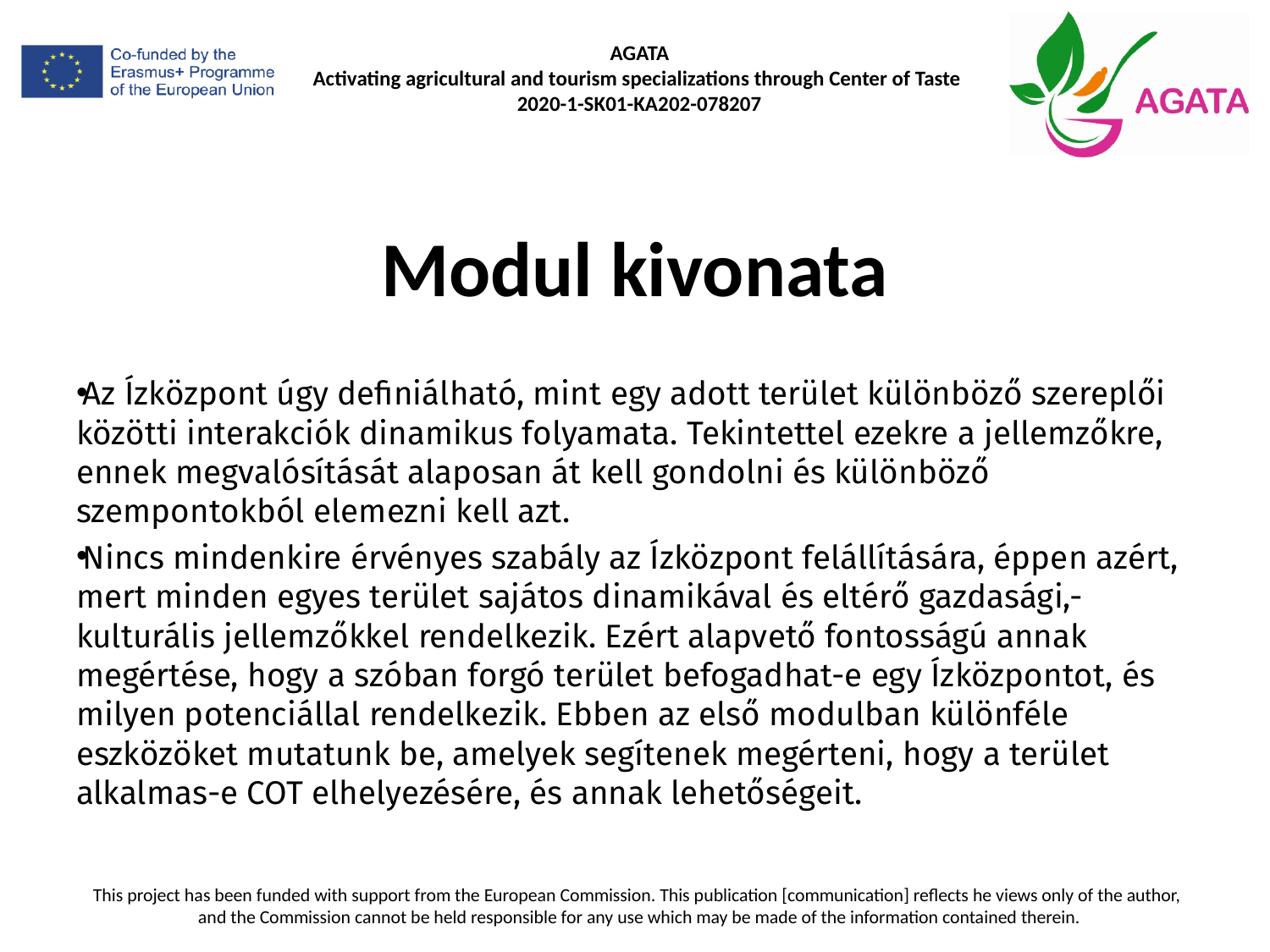

# Modul kivonata
Az Ízközpont úgy definiálható, mint egy adott terület különböző szereplői közötti interakciók dinamikus folyamata. Tekintettel ezekre a jellemzőkre, ennek megvalósítását alaposan át kell gondolni és különböző szempontokból elemezni kell azt.
Nincs mindenkire érvényes szabály az Ízközpont felállítására, éppen azért, mert minden egyes terület sajátos dinamikával és eltérő gazdasági,- kulturális jellemzőkkel rendelkezik. Ezért alapvető fontosságú annak megértése, hogy a szóban forgó terület befogadhat-e egy Ízközpontot, és milyen potenciállal rendelkezik. Ebben az első modulban különféle eszközöket mutatunk be, amelyek segítenek megérteni, hogy a terület alkalmas-e COT elhelyezésére, és annak lehetőségeit.